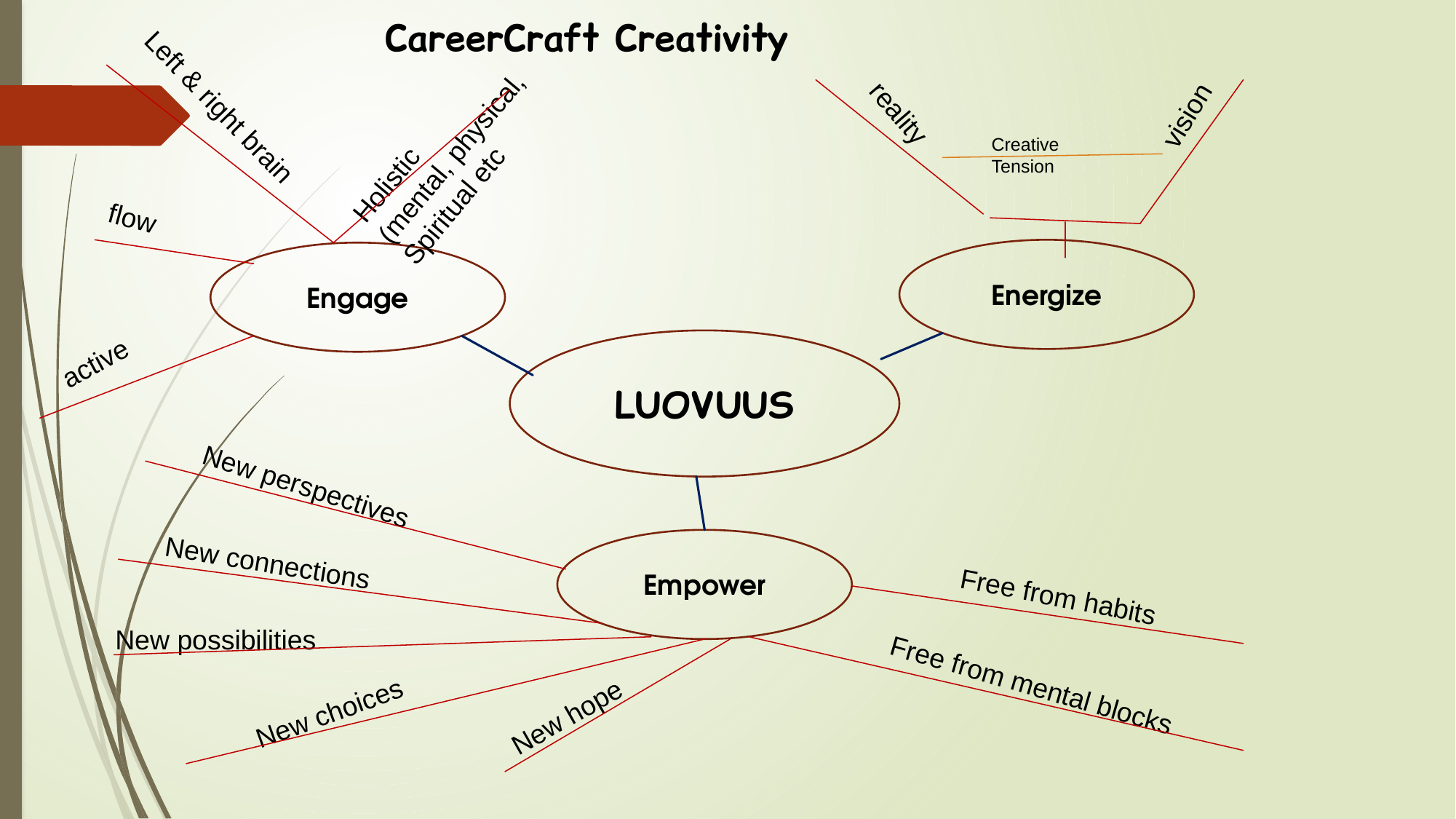

CareerCraft Creativity
Left & right brain
reality
vision
Holistic
(mental, physical,
Spiritual etc
Creative
Tension
flow
Energize
Engage
LUOVUUS
active
New perspectives
Empower
New connections
Free from habits
New possibilities
Free from mental blocks
New choices
New hope